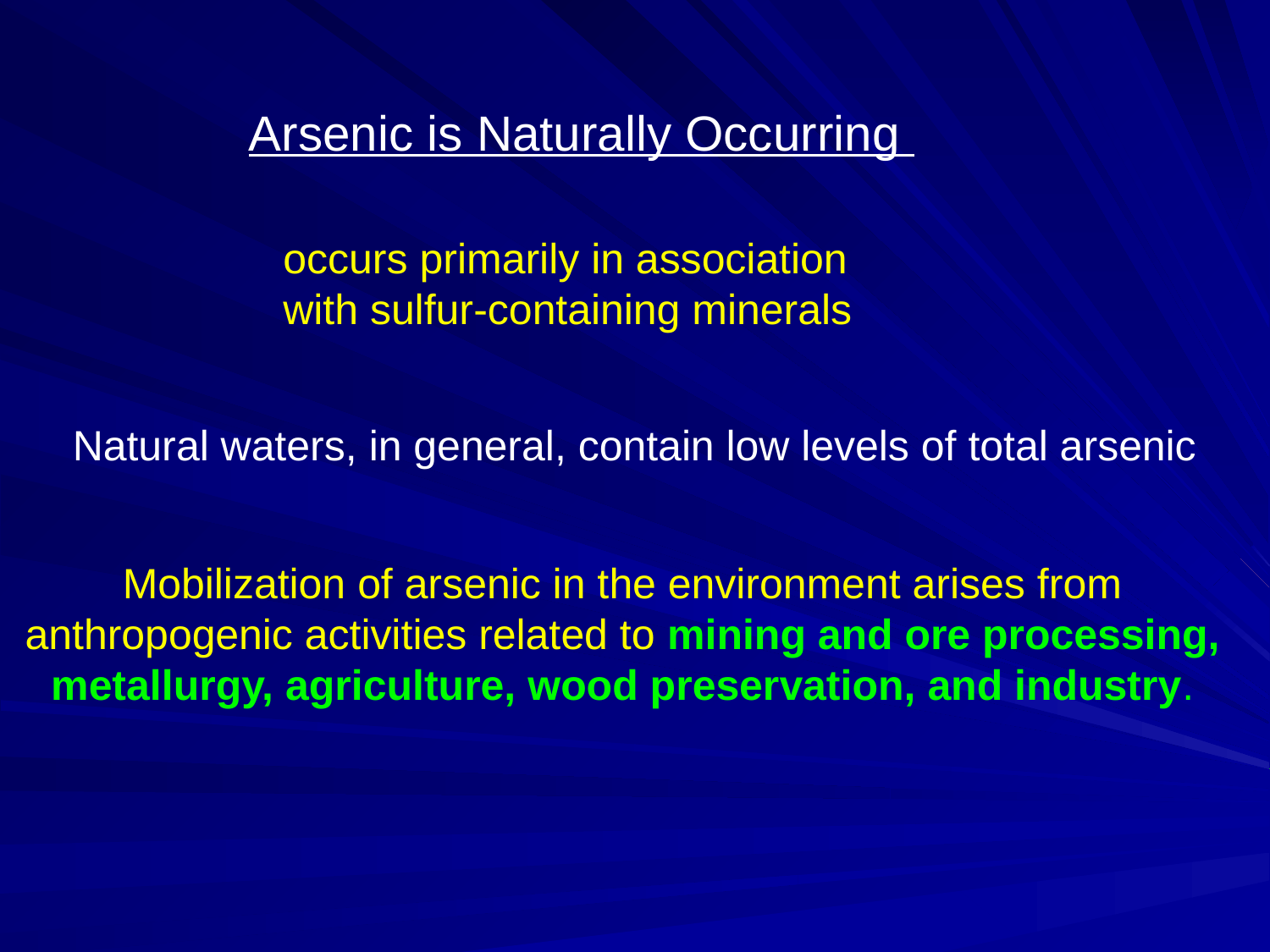

Arsenic is Naturally Occurring
occurs primarily in association with sulfur-containing minerals
Natural waters, in general, contain low levels of total arsenic
Mobilization of arsenic in the environment arises from anthropogenic activities related to mining and ore processing, metallurgy, agriculture, wood preservation, and industry.